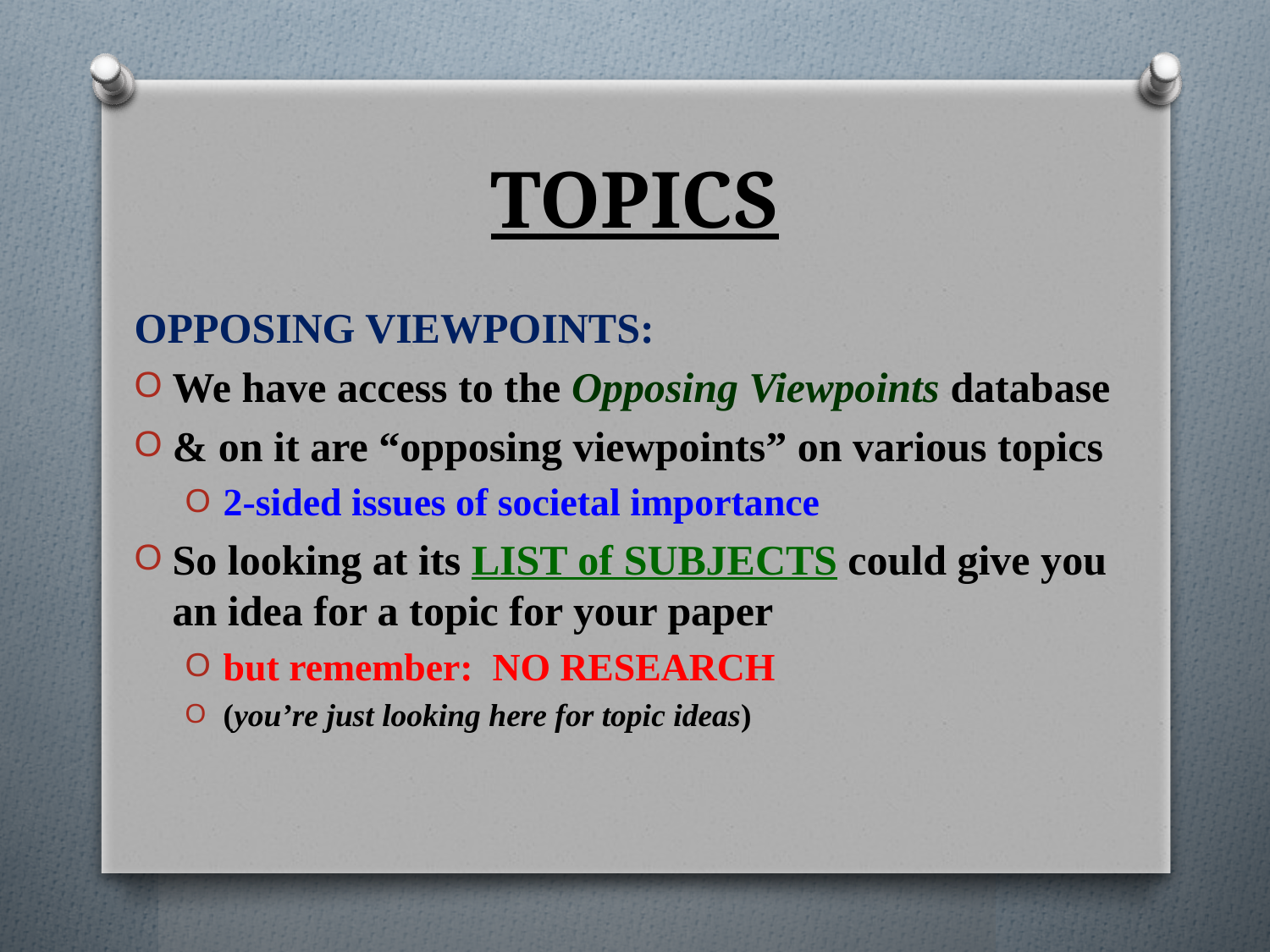

# TOPICS
OPPOSING VIEWPOINTS:
We have access to the Opposing Viewpoints database
& on it are “opposing viewpoints” on various topics
2-sided issues of societal importance
So looking at its LIST of SUBJECTS could give you an idea for a topic for your paper
but remember:  NO RESEARCH
(you’re just looking here for topic ideas)